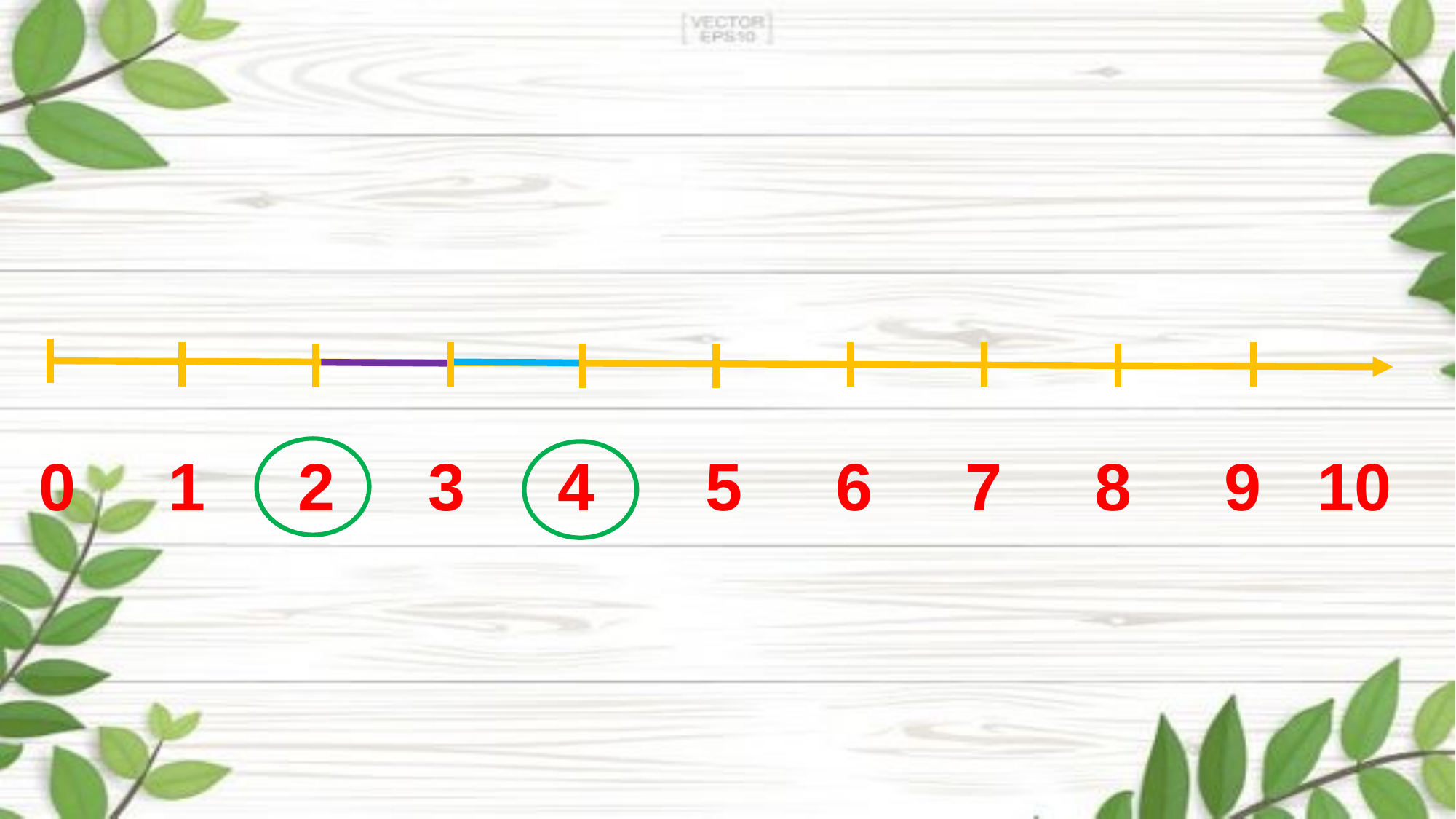

0     1     2     3     4      5     6     7     8     9   10